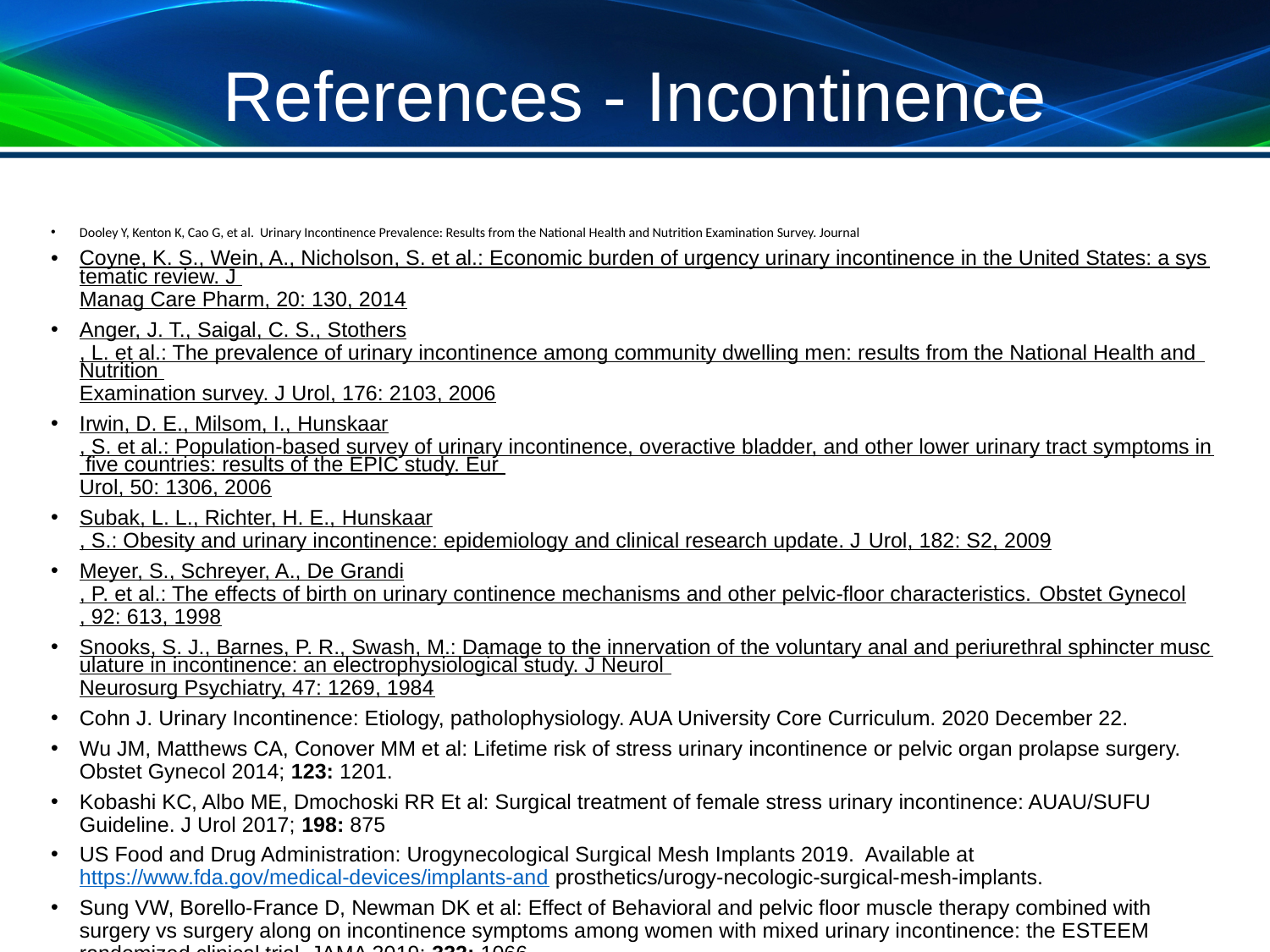

# References - Incontinence
Dooley Y, Kenton K, Cao G, et al.  Urinary Incontinence Prevalence: Results from the National Health and Nutrition Examination Survey. Journal
Coyne, K. S., Wein, A., Nicholson, S. et al.: Economic burden of urgency urinary incontinence in the United States: a systematic review. J Manag Care Pharm, 20: 130, 2014
Anger, J. T., Saigal, C. S., Stothers, L. et al.: The prevalence of urinary incontinence among community dwelling men: results from the National Health and Nutrition Examination survey. J Urol, 176: 2103, 2006
Irwin, D. E., Milsom, I., Hunskaar, S. et al.: Population-based survey of urinary incontinence, overactive bladder, and other lower urinary tract symptoms in five countries: results of the EPIC study. Eur Urol, 50: 1306, 2006
Subak, L. L., Richter, H. E., Hunskaar, S.: Obesity and urinary incontinence: epidemiology and clinical research update. J Urol, 182: S2, 2009
Meyer, S., Schreyer, A., De Grandi, P. et al.: The effects of birth on urinary continence mechanisms and other pelvic-floor characteristics. Obstet Gynecol, 92: 613, 1998
Snooks, S. J., Barnes, P. R., Swash, M.: Damage to the innervation of the voluntary anal and periurethral sphincter musculature in incontinence: an electrophysiological study. J Neurol Neurosurg Psychiatry, 47: 1269, 1984
Cohn J. Urinary Incontinence: Etiology, patholophysiology. AUA University Core Curriculum. 2020 December 22.
Wu JM, Matthews CA, Conover MM et al: Lifetime risk of stress urinary incontinence or pelvic organ prolapse surgery. Obstet Gynecol 2014; 123: 1201.
Kobashi KC, Albo ME, Dmochoski RR Et al: Surgical treatment of female stress urinary incontinence: AUAU/SUFU Guideline. J Urol 2017; 198: 875
US Food and Drug Administration: Urogynecological Surgical Mesh Implants 2019.  Available at https://www.fda.gov/medical-devices/implants-and prosthetics/urogy-necologic-surgical-mesh-implants.
Sung VW, Borello-France D, Newman DK et al: Effect of Behavioral and pelvic floor muscle therapy combined with surgery vs surgery along on incontinence symptoms among women with mixed urinary incontinence: the ESTEEM randomized clinical trial. JAMA 2019; 332: 1066